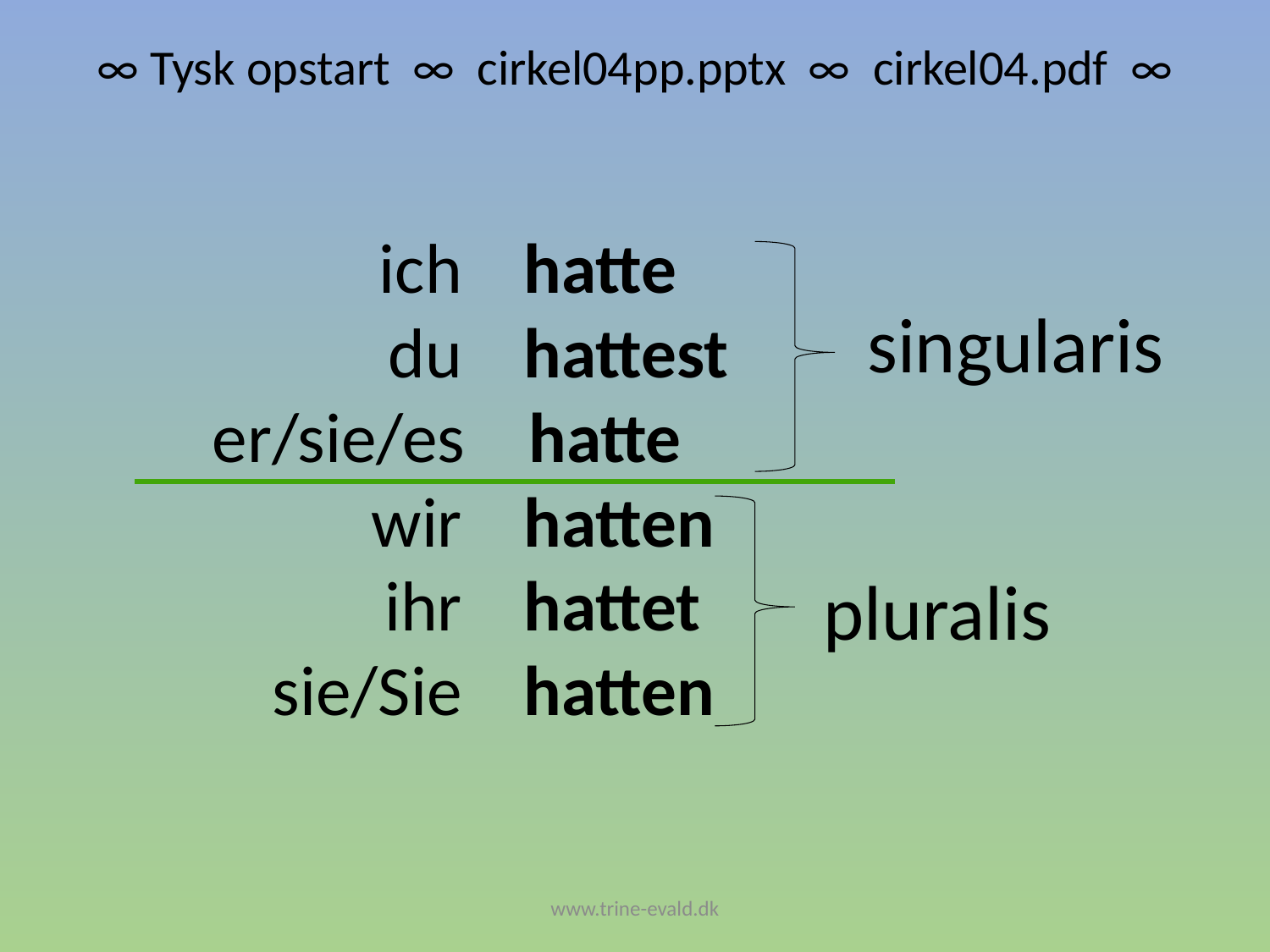

∞ Tysk opstart  ∞  cirkel04pp.pptx  ∞  cirkel04.pdf  ∞
	ich	hatte
	du	hattest
er/sie/es    hatte
	wir	hatten
	ihr	hattet
	sie/Sie	hatten

singularis

pluralis
www.trine-evald.dk